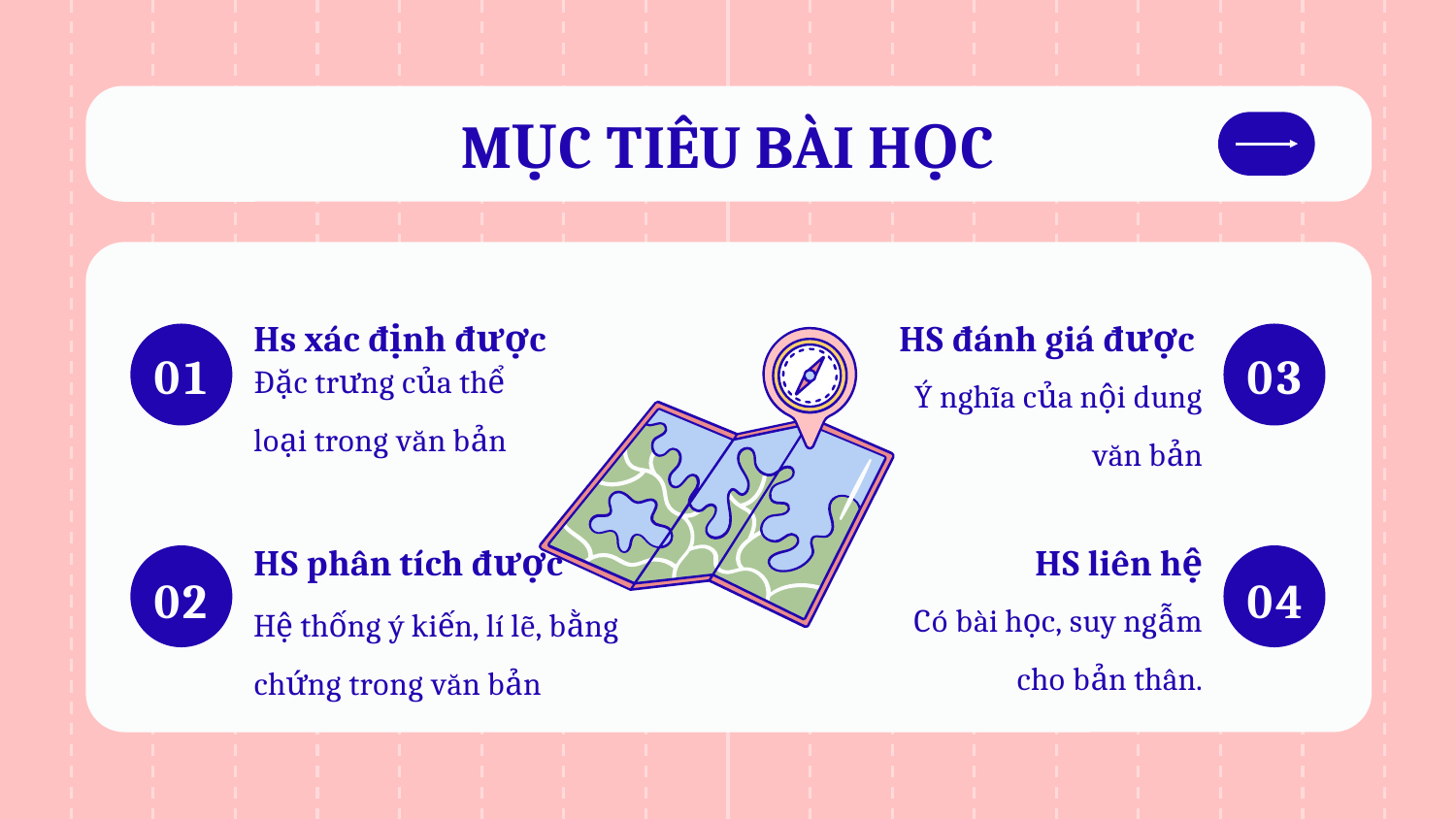

MỤC TIÊU BÀI HỌC

Hs xác định được
HS đánh giá được

# 01
03
Ý nghĩa của nội dung văn bản
Đặc trưng của thể loại trong văn bản

HS phân tích được
HS liên hệ

02
04
Hệ thống ý kiến, lí lẽ, bằng chứng trong văn bản
Có bài học, suy ngẫm cho bản thân.